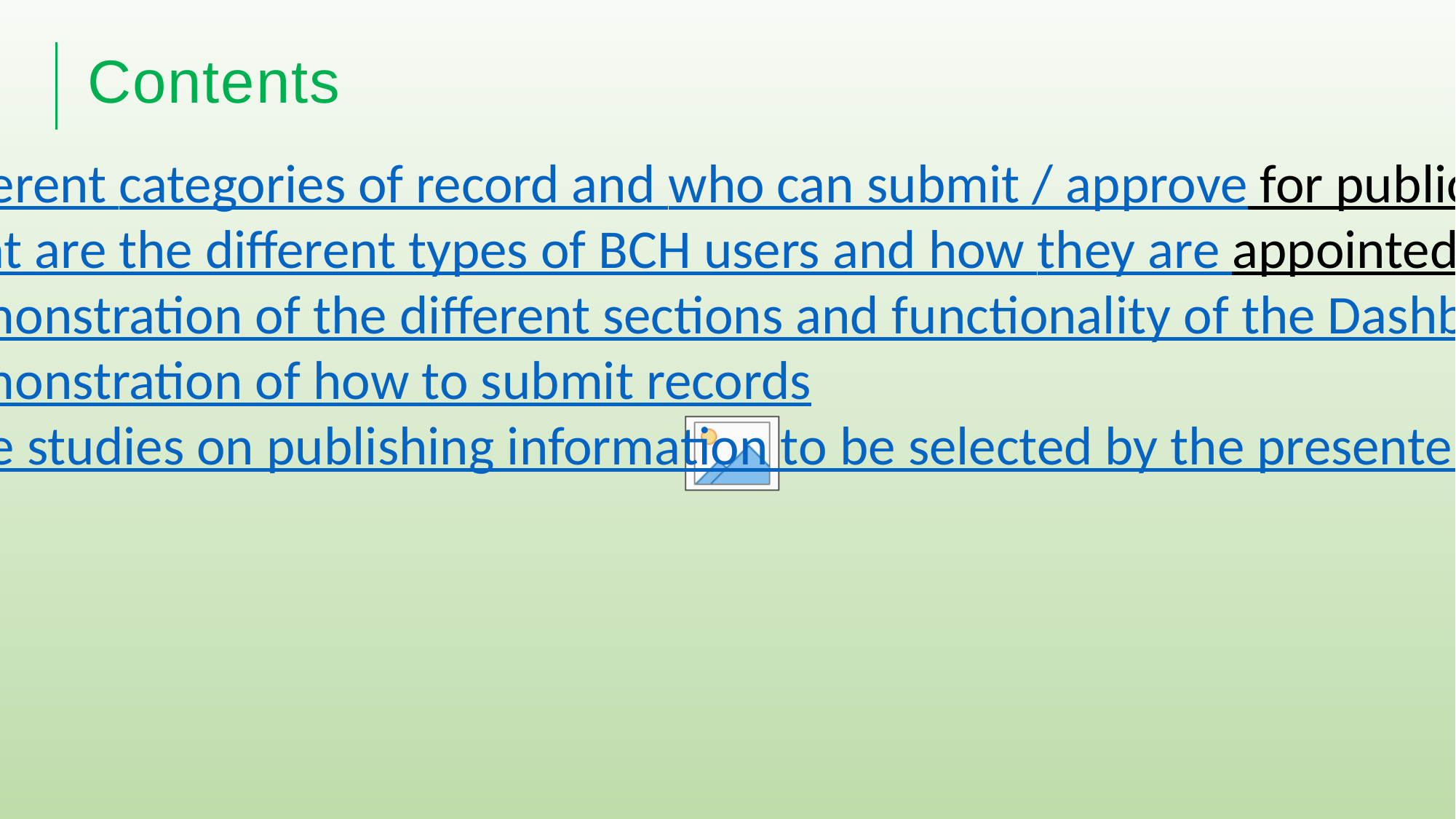

# Contents
Different categories of record and who can submit / approve for publication?
what are the different types of BCH users and how they are appointed?
Demonstration of the different sections and functionality of the Dashboard
Demonstration of how to submit records
Case studies on publishing information to be selected by the presenters